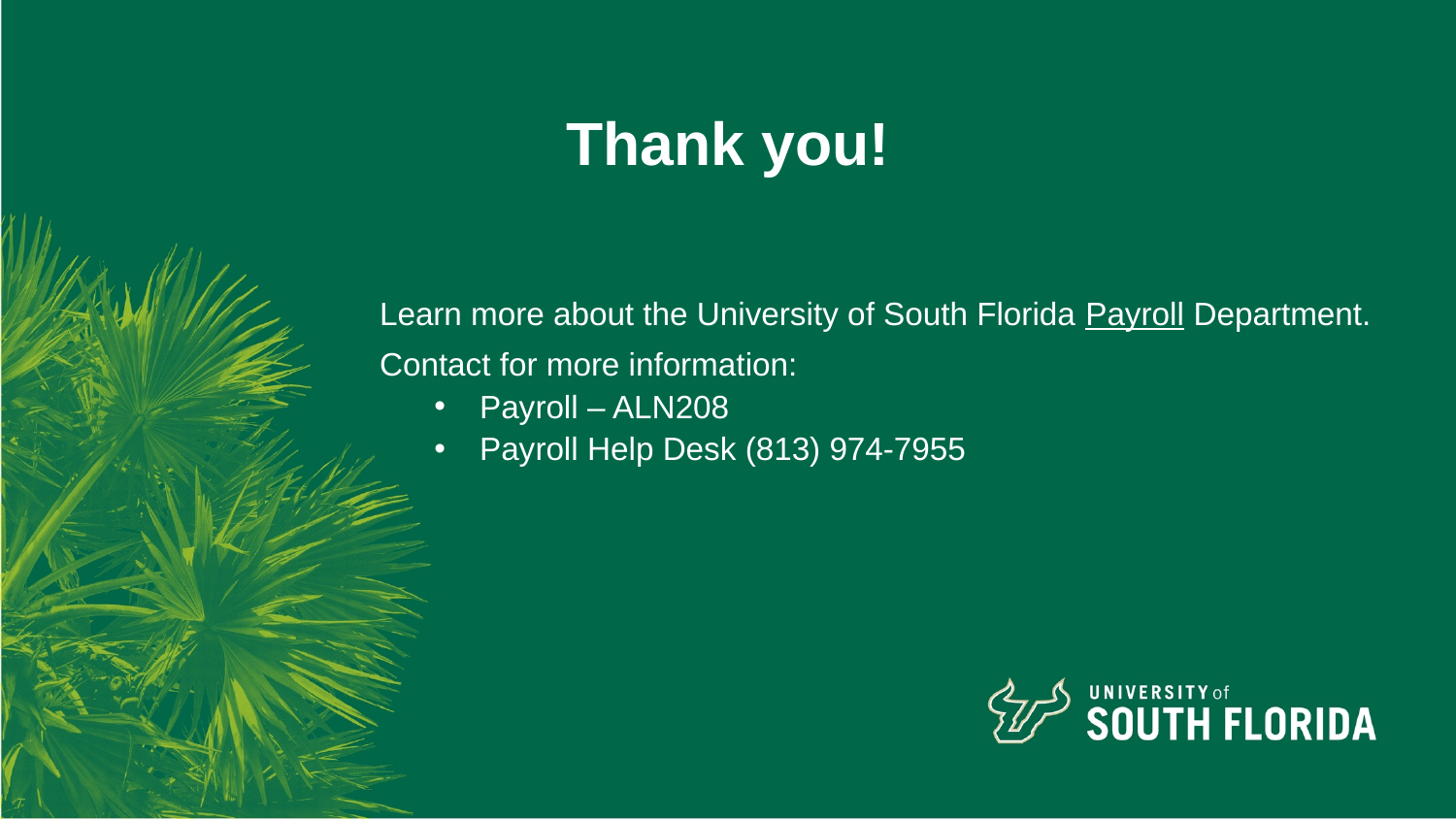

Thank you!
Learn more about the University of South Florida Payroll Department.
Contact for more information:
Payroll – ALN208
Payroll Help Desk (813) 974-7955